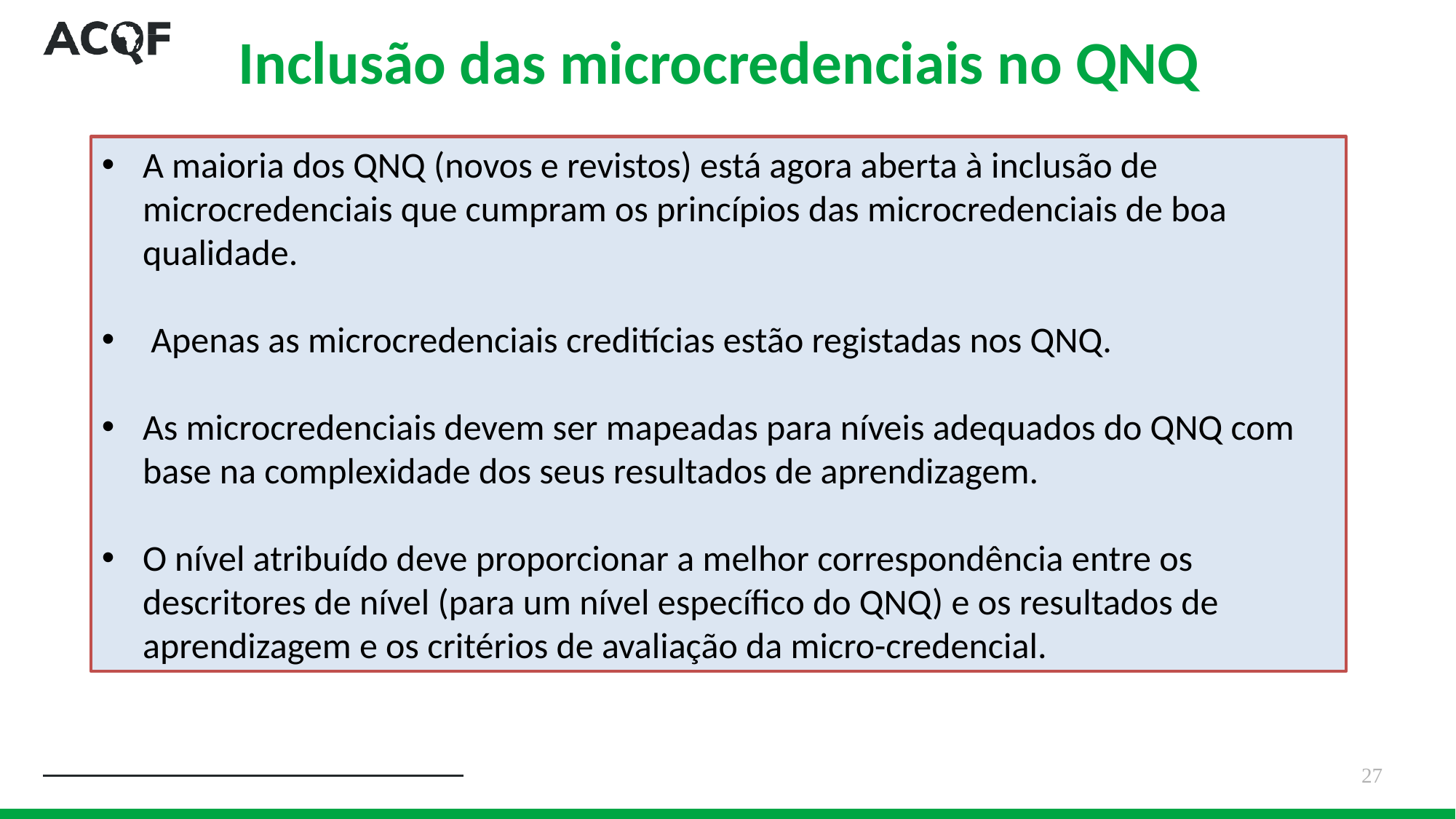

Inclusão das microcredenciais no QNQ
A maioria dos QNQ (novos e revistos) está agora aberta à inclusão de microcredenciais que cumpram os princípios das microcredenciais de boa qualidade.

 Apenas as microcredenciais creditícias estão registadas nos QNQ.

As microcredenciais devem ser mapeadas para níveis adequados do QNQ com base na complexidade dos seus resultados de aprendizagem.

O nível atribuído deve proporcionar a melhor correspondência entre os descritores de nível (para um nível específico do QNQ) e os resultados de aprendizagem e os critérios de avaliação da micro-credencial.
27